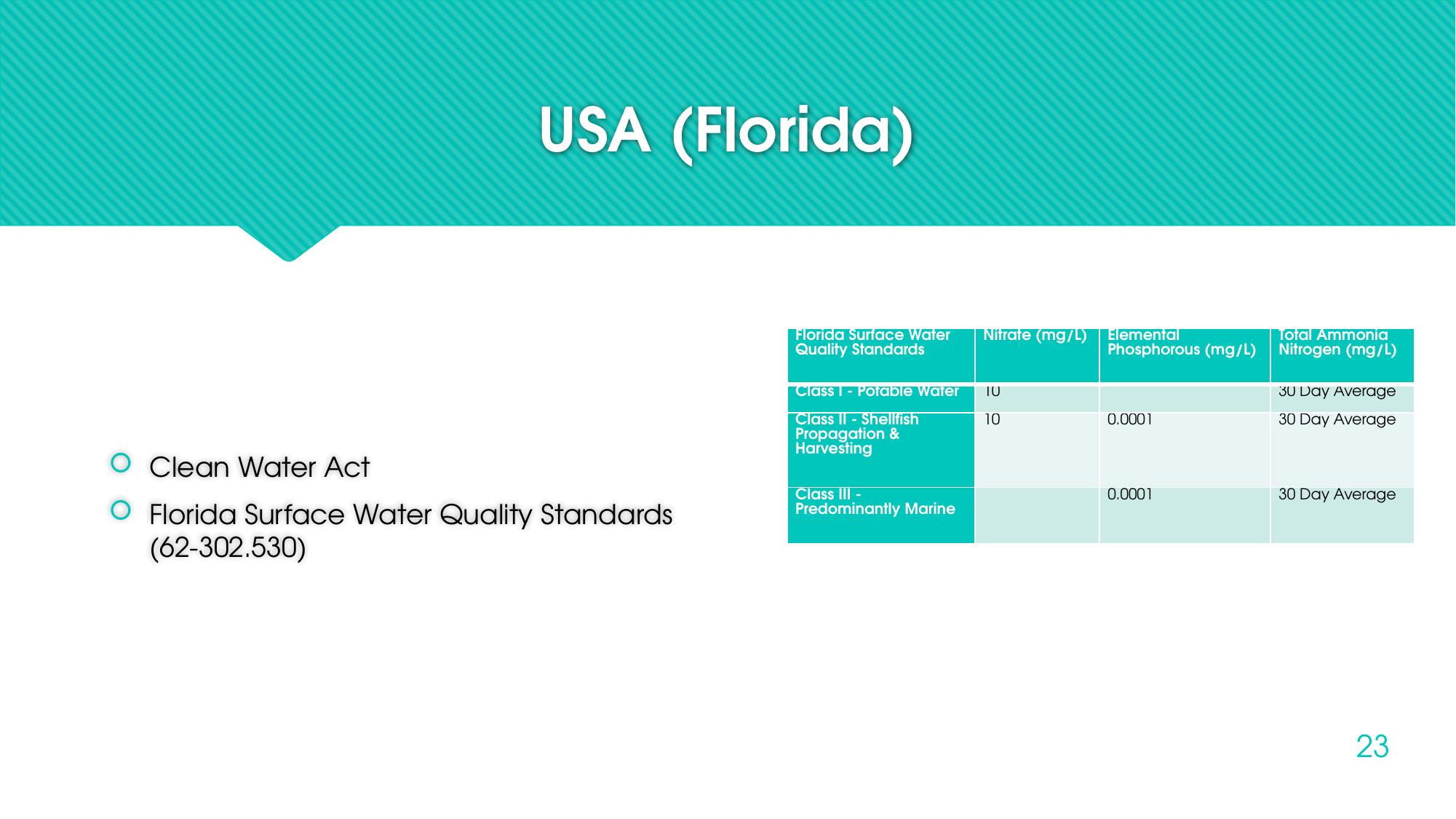

# USA (Florida)

Clean Water Act
Florida Surface Water Quality Standards (62-302.530)
| Florida Surface Water Quality Standards | Nitrate (mg/L) | Elemental Phosphorous (mg/L) | Total Ammonia Nitrogen (mg/L) |
| --- | --- | --- | --- |
| Class I - Potable Water | 10 |  | 30 Day Average |
| Class II - Shellfish Propagation & Harvesting | 10 | 0.0001 | 30 Day Average |
| Class III - Predominantly Marine |  | 0.0001 | 30 Day Average |
23